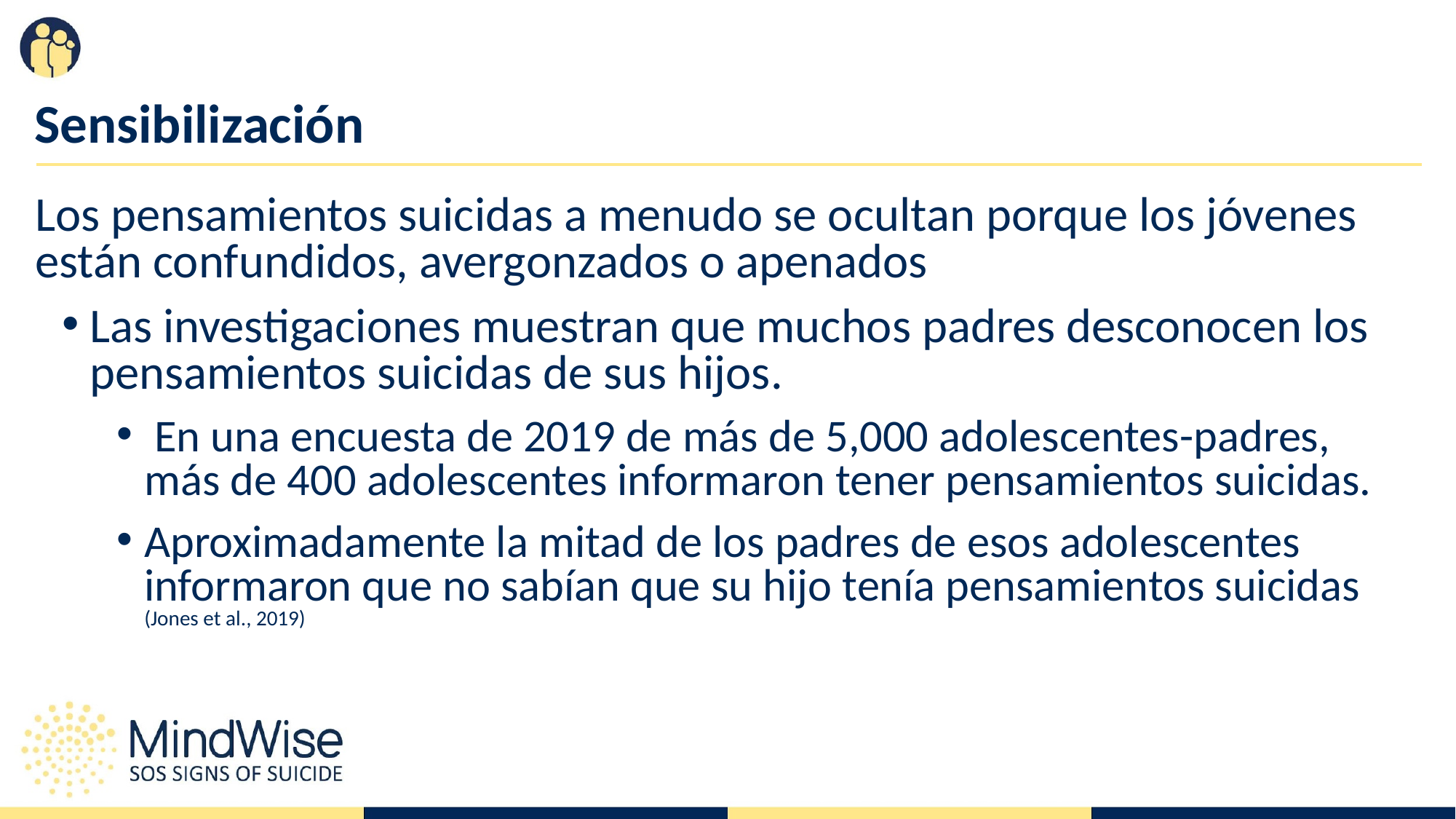

# Sensibilización
Los pensamientos suicidas a menudo se ocultan porque los jóvenes están confundidos, avergonzados o apenados
Las investigaciones muestran que muchos padres desconocen los pensamientos suicidas de sus hijos.
 En una encuesta de 2019 de más de 5,000 adolescentes-padres, más de 400 adolescentes informaron tener pensamientos suicidas.
Aproximadamente la mitad de los padres de esos adolescentes informaron que no sabían que su hijo tenía pensamientos suicidas (Jones et al., 2019)